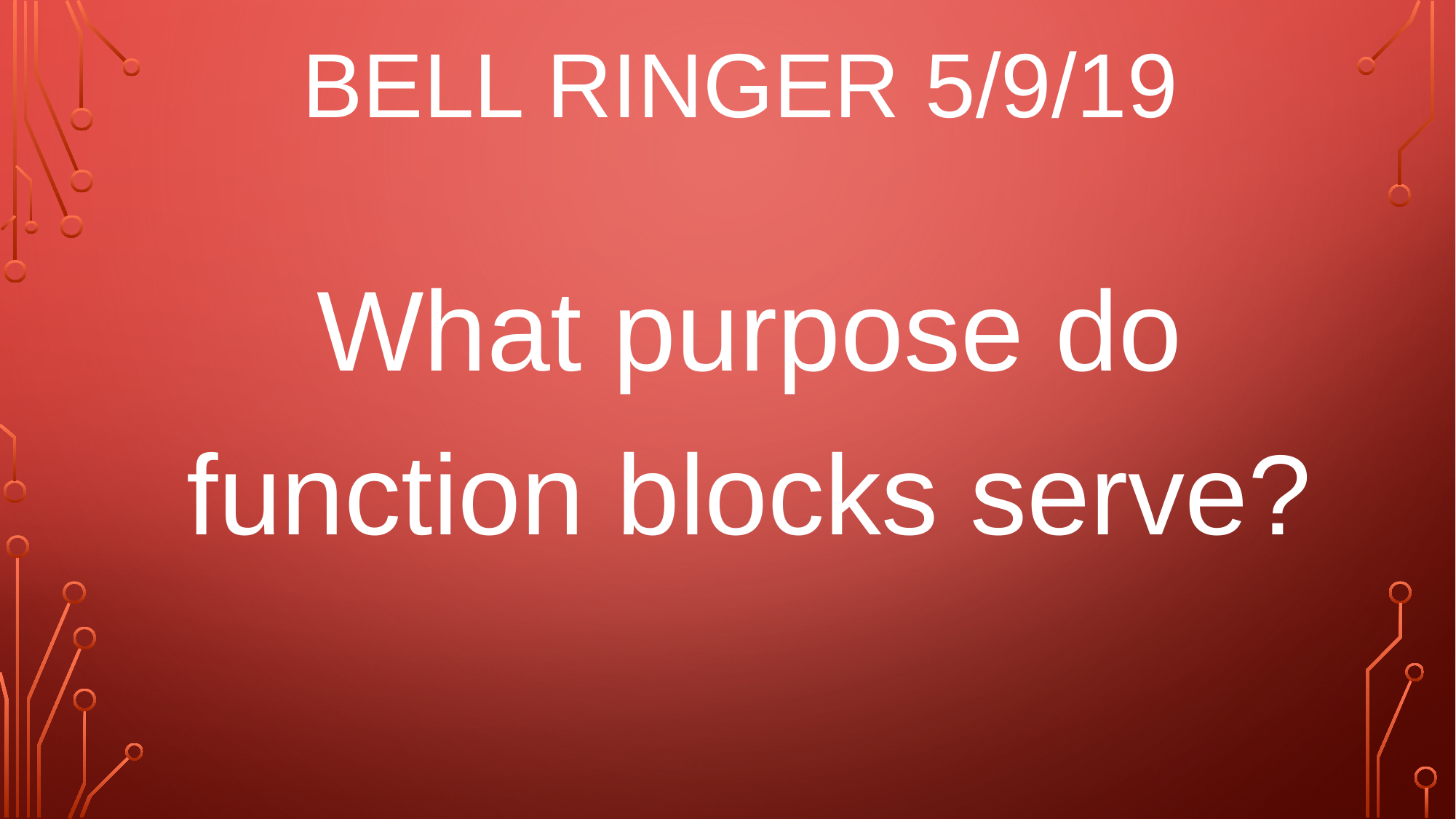

# Bell Ringer 5/9/19

What purpose do function blocks serve?